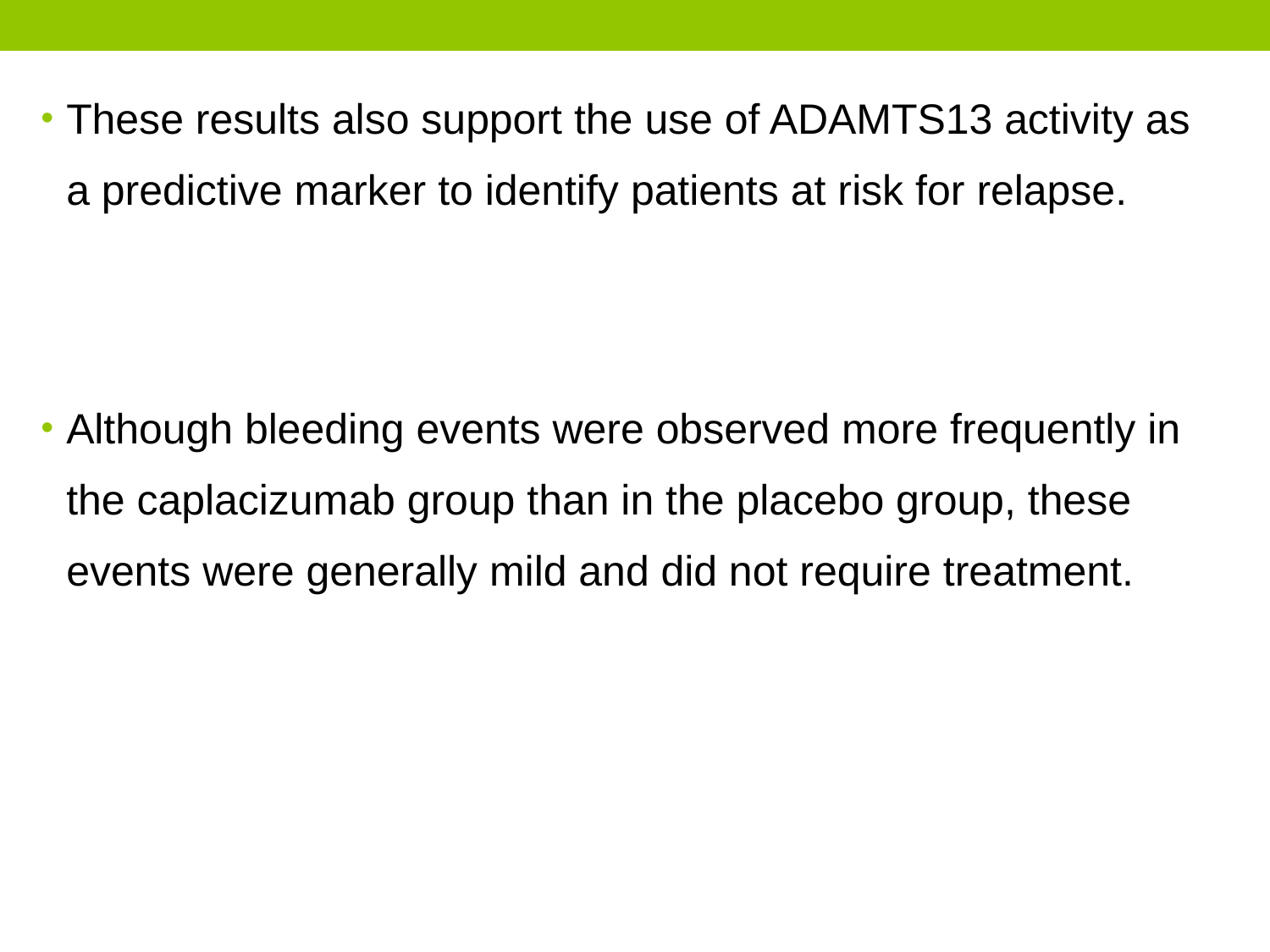

These results also support the use of ADAMTS13 activity as a predictive marker to identify patients at risk for relapse.

Although bleeding events were observed more frequently in the caplacizumab group than in the placebo group, these events were generally mild and did not require treatment.